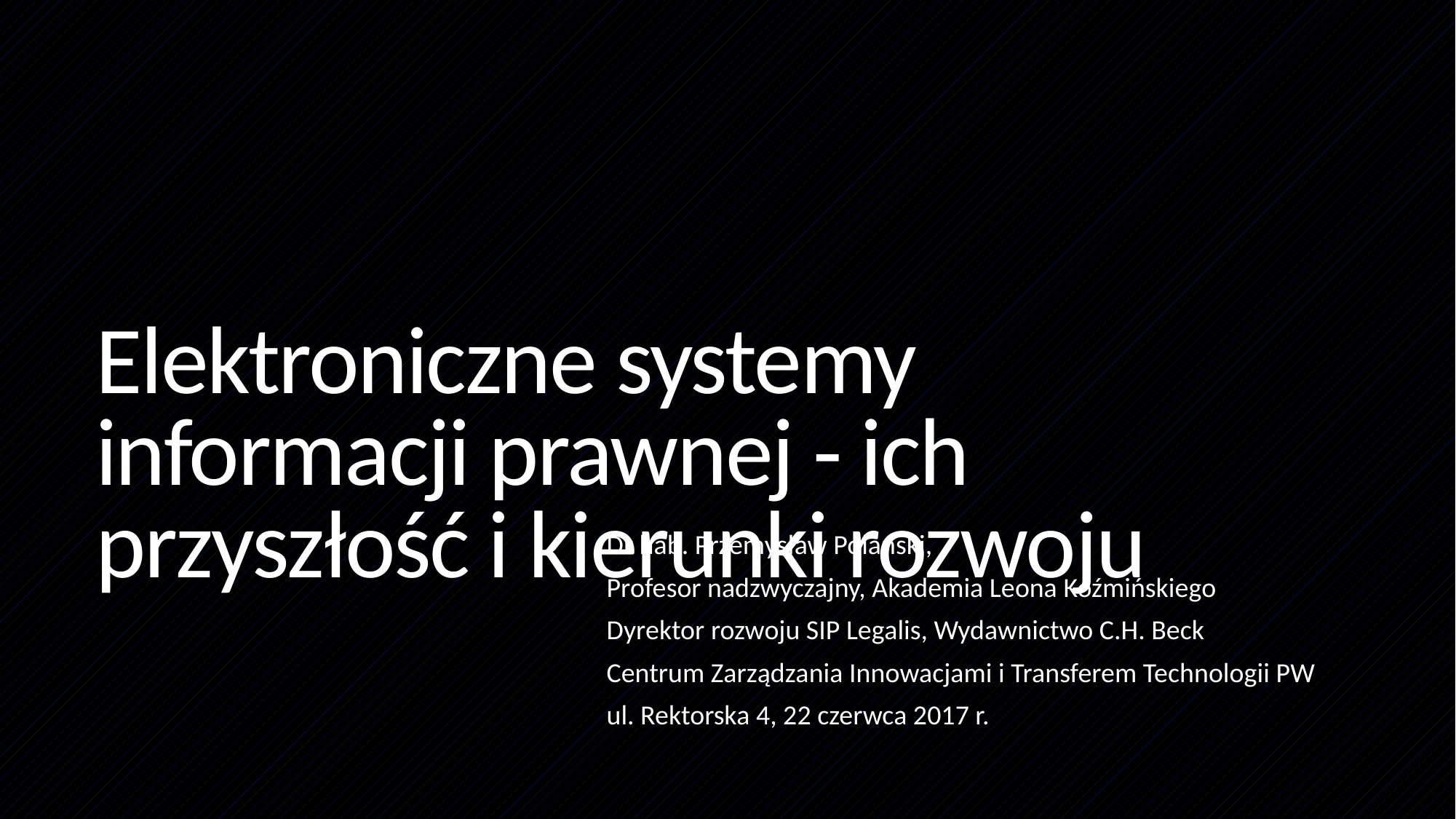

# Elektroniczne systemy informacji prawnej - ich przyszłość i kierunki rozwoju
Dr hab. Przemysław Polański,
Profesor nadzwyczajny, Akademia Leona Koźmińskiego
Dyrektor rozwoju SIP Legalis, Wydawnictwo C.H. Beck
Centrum Zarządzania Innowacjami i Transferem Technologii PW
ul. Rektorska 4, 22 czerwca 2017 r.